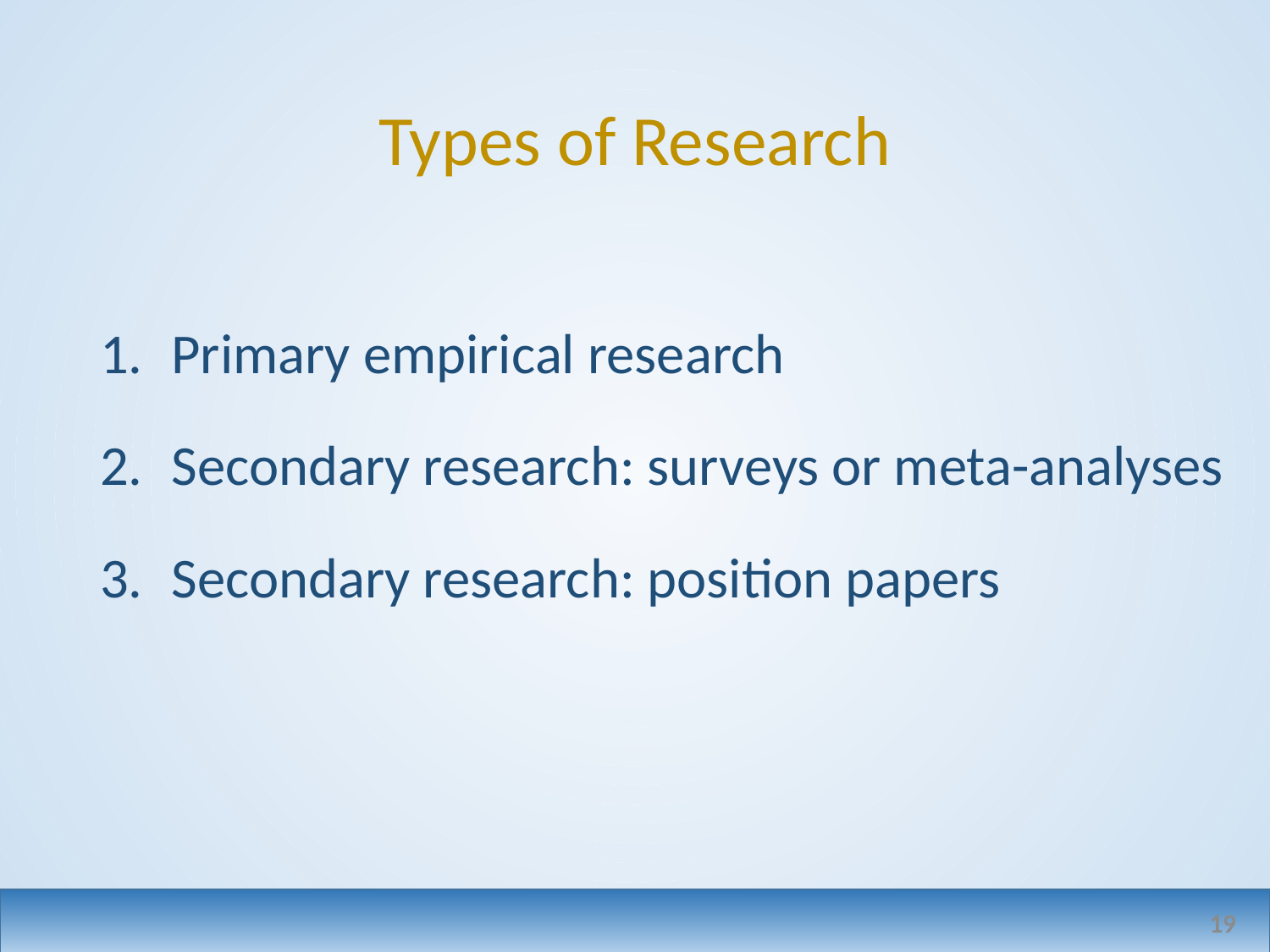

# Types of Research
Primary empirical research
Secondary research: surveys or meta-analyses
Secondary research: position papers
19